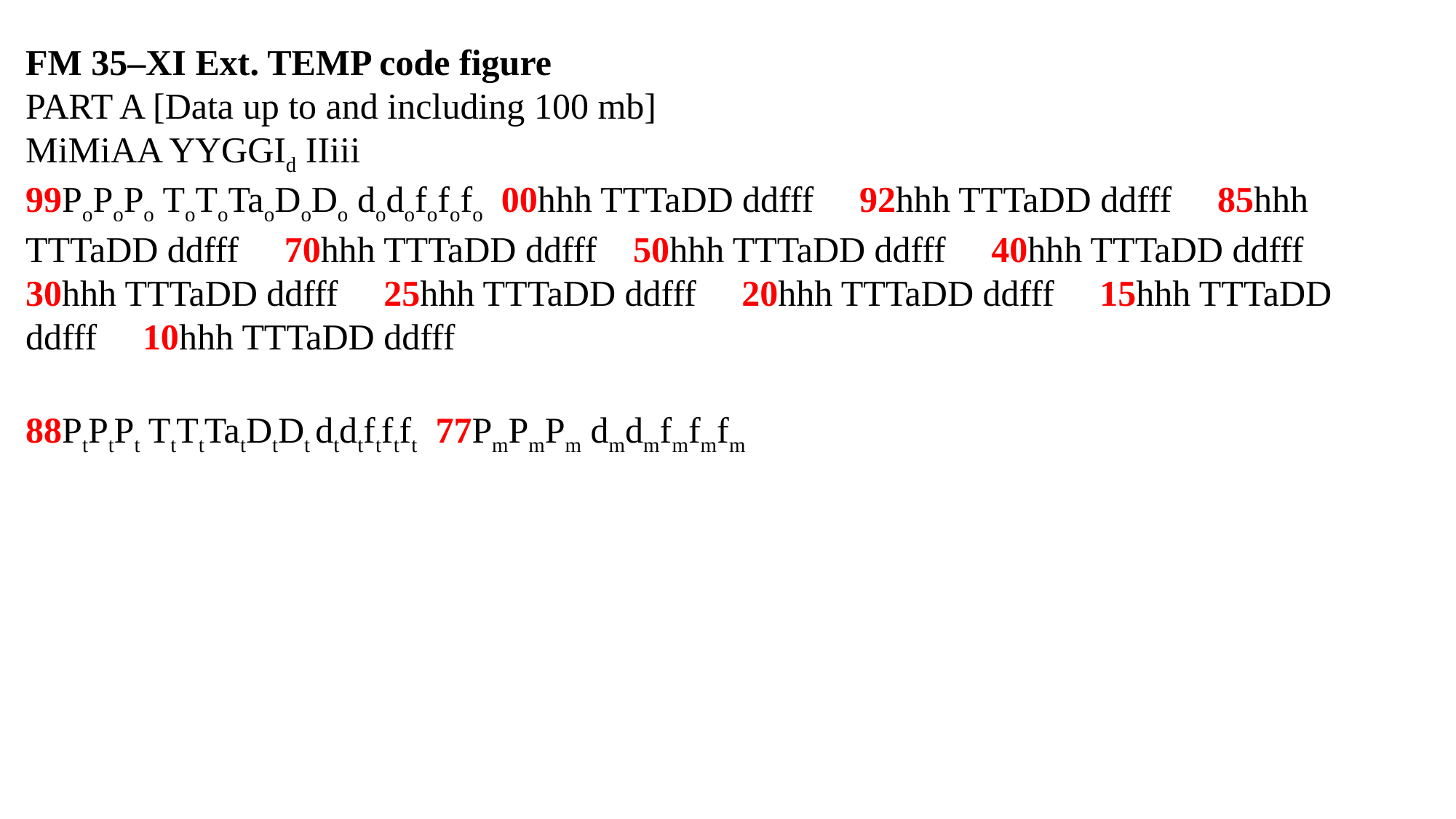

FM 35–XI Ext. TEMP code figure
PART A [Data up to and including 100 mb]
MiMiAA YYGGId IIiii
99PoPoPo ToToTaoDoDo dodofofofo  00hhh TTTaDD ddfff     92hhh TTTaDD ddfff     85hhh TTTaDD ddfff     70hhh TTTaDD ddfff    50hhh TTTaDD ddfff     40hhh TTTaDD ddfff    30hhh TTTaDD ddfff     25hhh TTTaDD ddfff     20hhh TTTaDD ddfff     15hhh TTTaDD ddfff     10hhh TTTaDD ddfff
88PtPtPt TtTtTatDtDt dtdtftftft  77PmPmPm dmdmfmfmfm